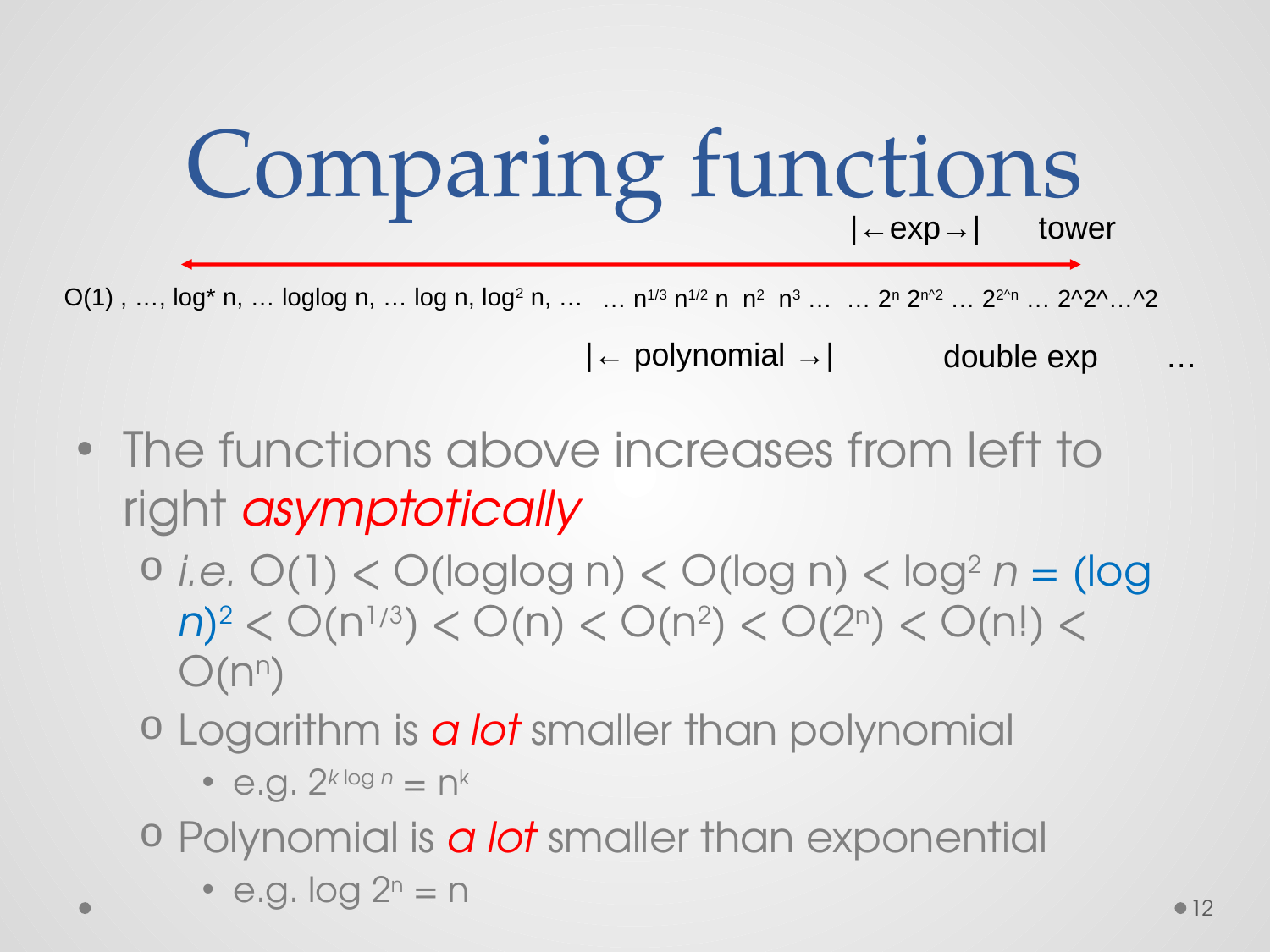

# Comparing functions
|←exp→|
 tower

O(1) , …, log* n, … loglog n, … log n, log2 n, …
… n1/3 n1/2 n  n2  n3 …  … 2n 2n^2 … 22^n … 2^2^…^2
|← polynomial →|
 double exp
 …
The functions above increases from left to right asymptotically
i.e. O(1) < O(loglog n) < O(log n) < log2 n = (log n)2 < O(n1/3) < O(n) < O(n2) < O(2n) < O(n!) < O(nn)
Logarithm is a lot smaller than polynomial
e.g. 2k log n = nk
Polynomial is a lot smaller than exponential
e.g. log 2n = n
12